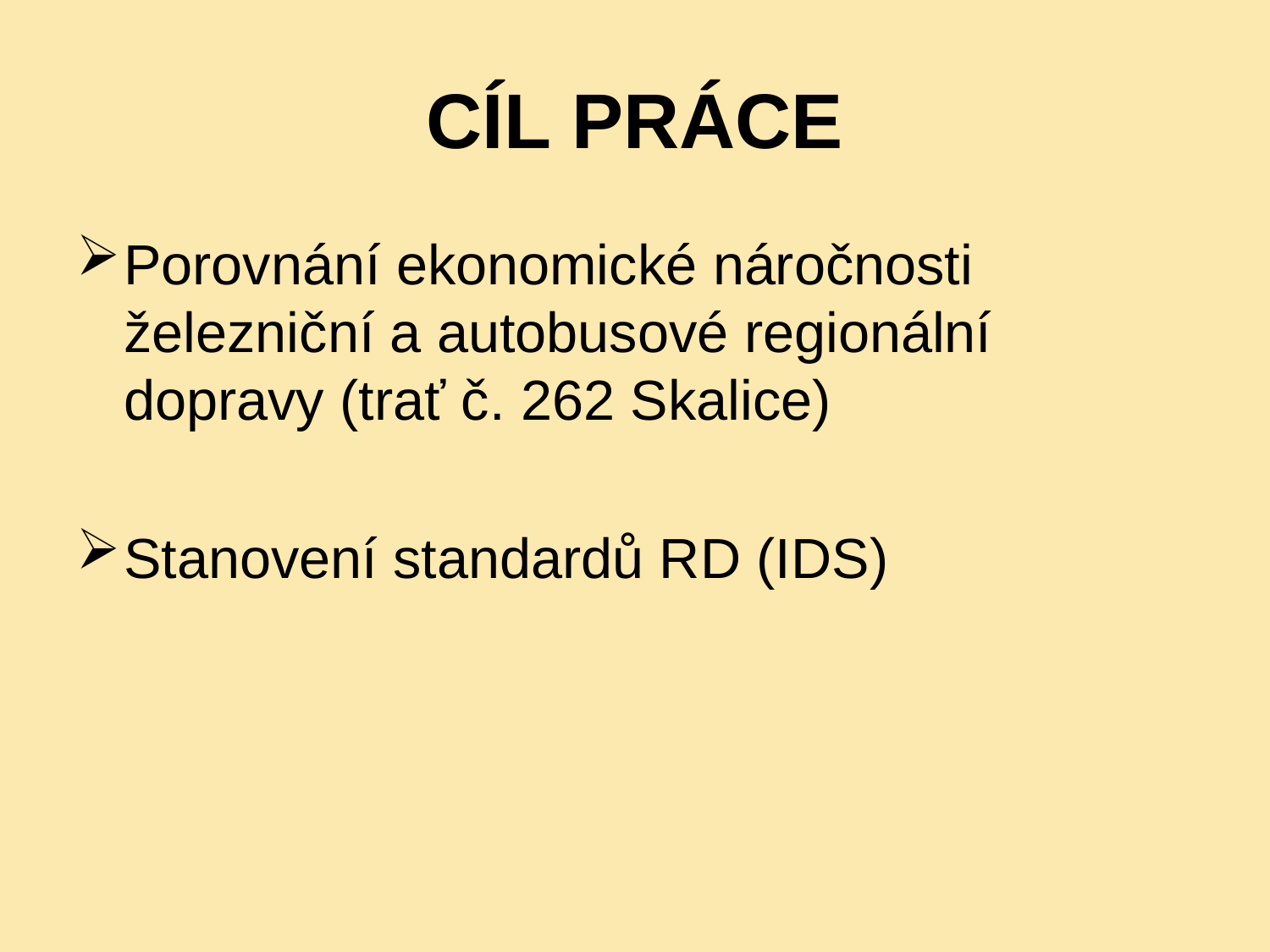

# CÍL PRÁCE
Porovnání ekonomické náročnosti železniční a autobusové regionální dopravy (trať č. 262 Skalice)

Stanovení standardů RD (IDS)